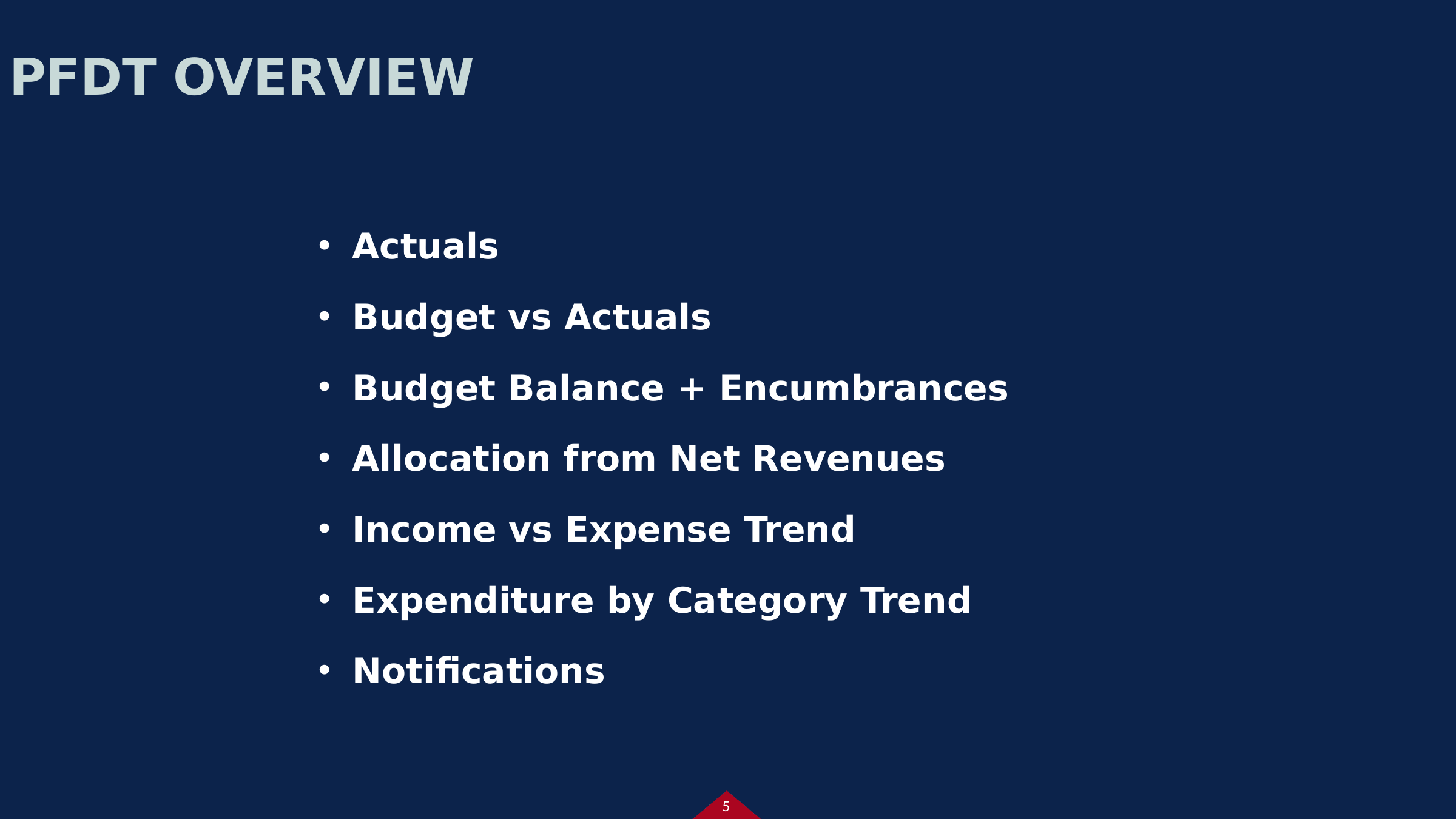

PFDT OVERVIEW
Actuals
Budget vs Actuals
Budget Balance + Encumbrances
Allocation from Net Revenues
Income vs Expense Trend
Expenditure by Category Trend
Notifications

5